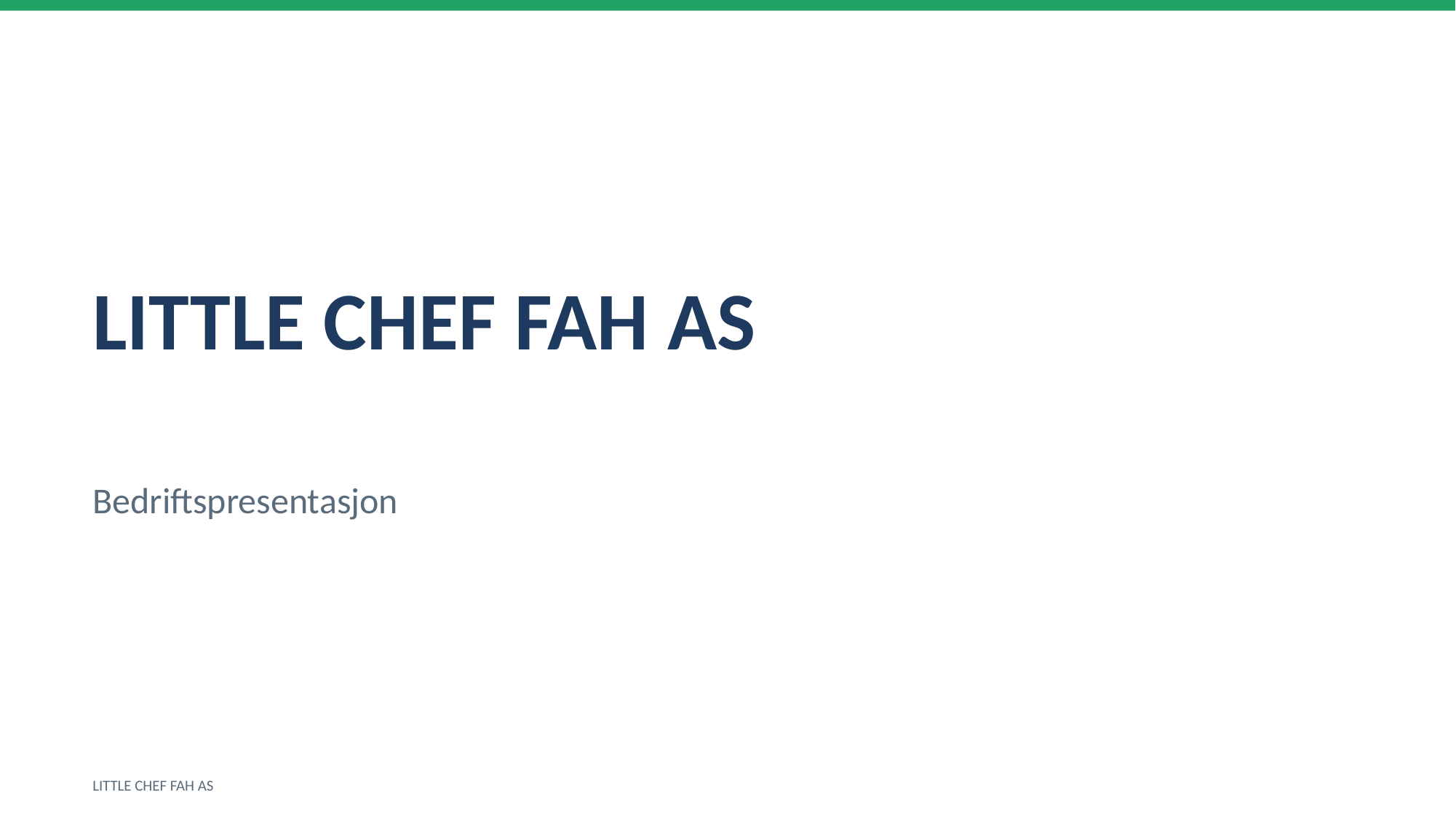

LITTLE CHEF FAH AS
Bedriftspresentasjon
LITTLE CHEF FAH AS